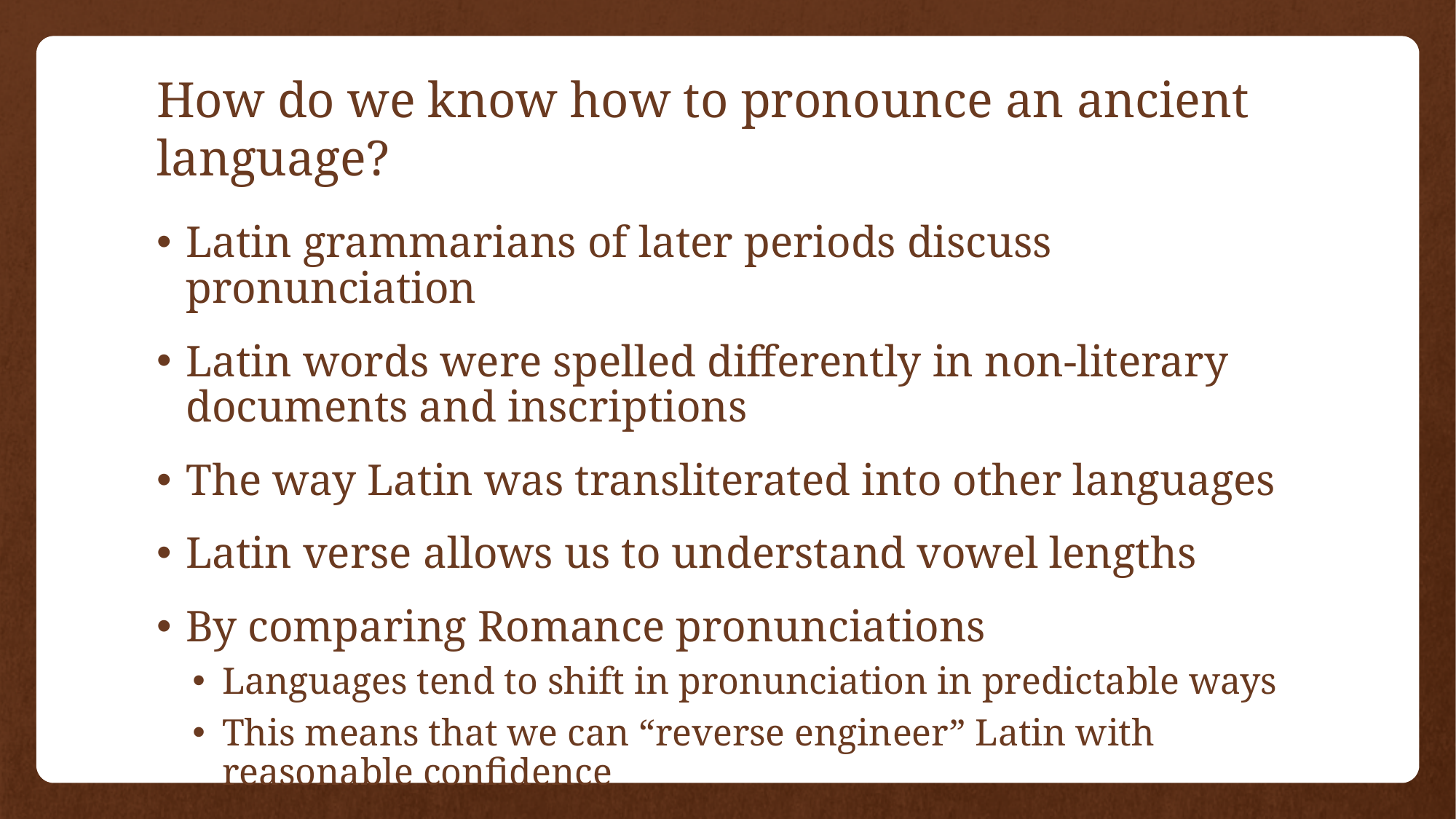

# How do we know how to pronounce an ancient language?
Latin grammarians of later periods discuss pronunciation
Latin words were spelled differently in non-literary documents and inscriptions
The way Latin was transliterated into other languages
Latin verse allows us to understand vowel lengths
By comparing Romance pronunciations
Languages tend to shift in pronunciation in predictable ways
This means that we can “reverse engineer” Latin with reasonable confidence